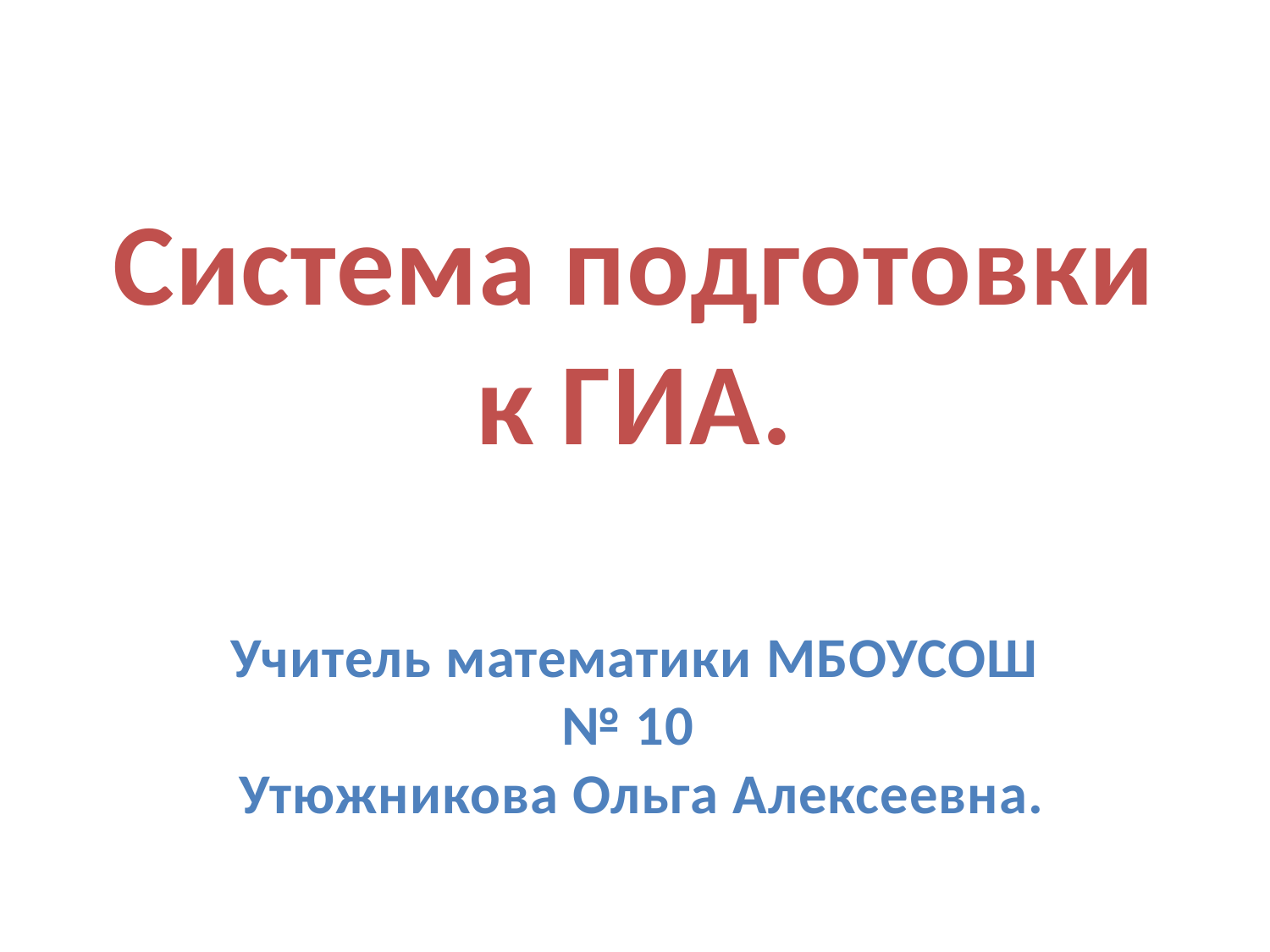

# Система подготовки к ГИА.
Учитель математики МБОУСОШ № 10
 Утюжникова Ольга Алексеевна.